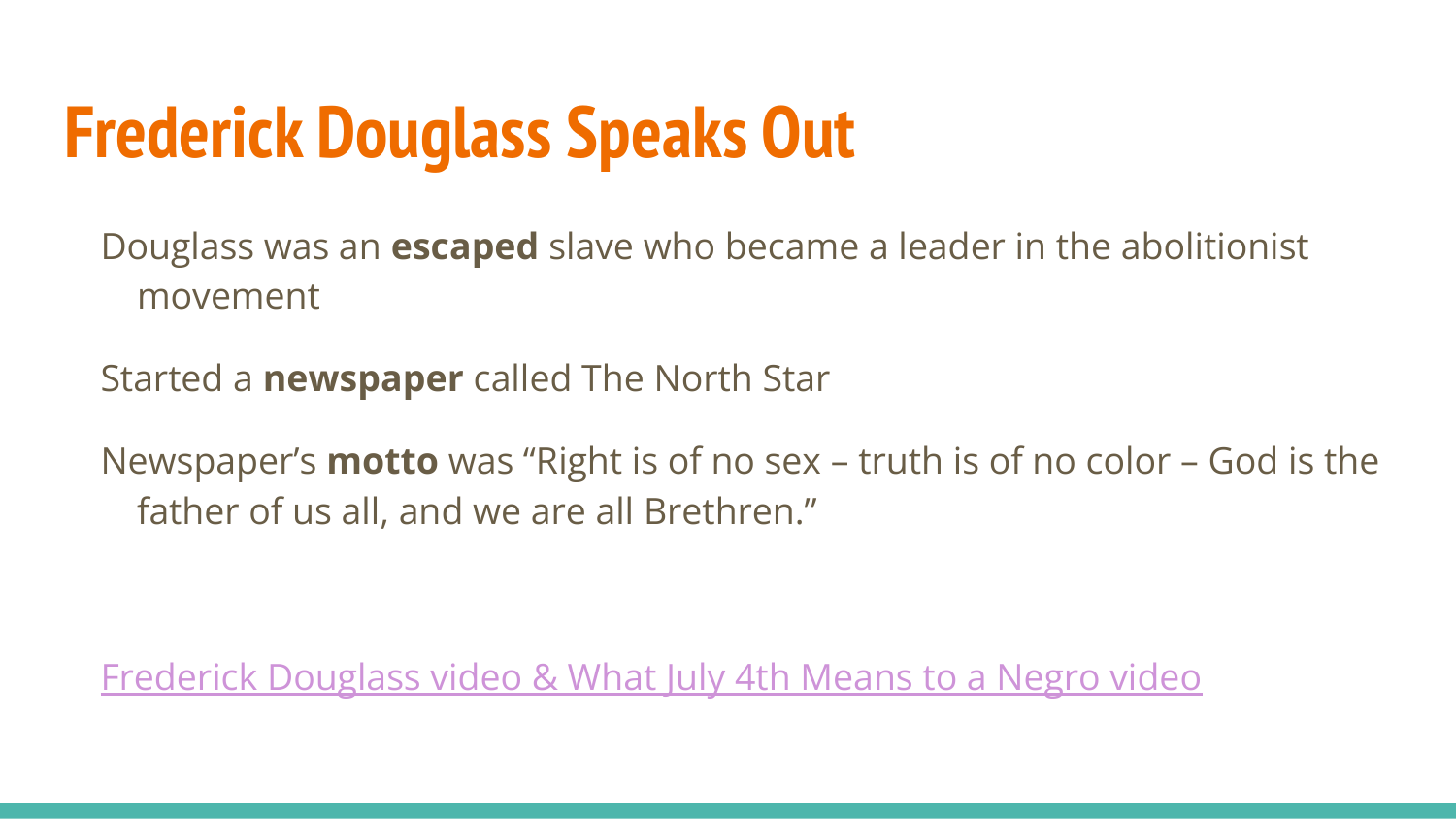

# Frederick Douglass Speaks Out

Douglass was an escaped slave who became a leader in the abolitionist movement
Started a newspaper called The North Star
Newspaper’s motto was “Right is of no sex – truth is of no color – God is the father of us all, and we are all Brethren.”

Frederick Douglass video & What July 4th Means to a Negro video